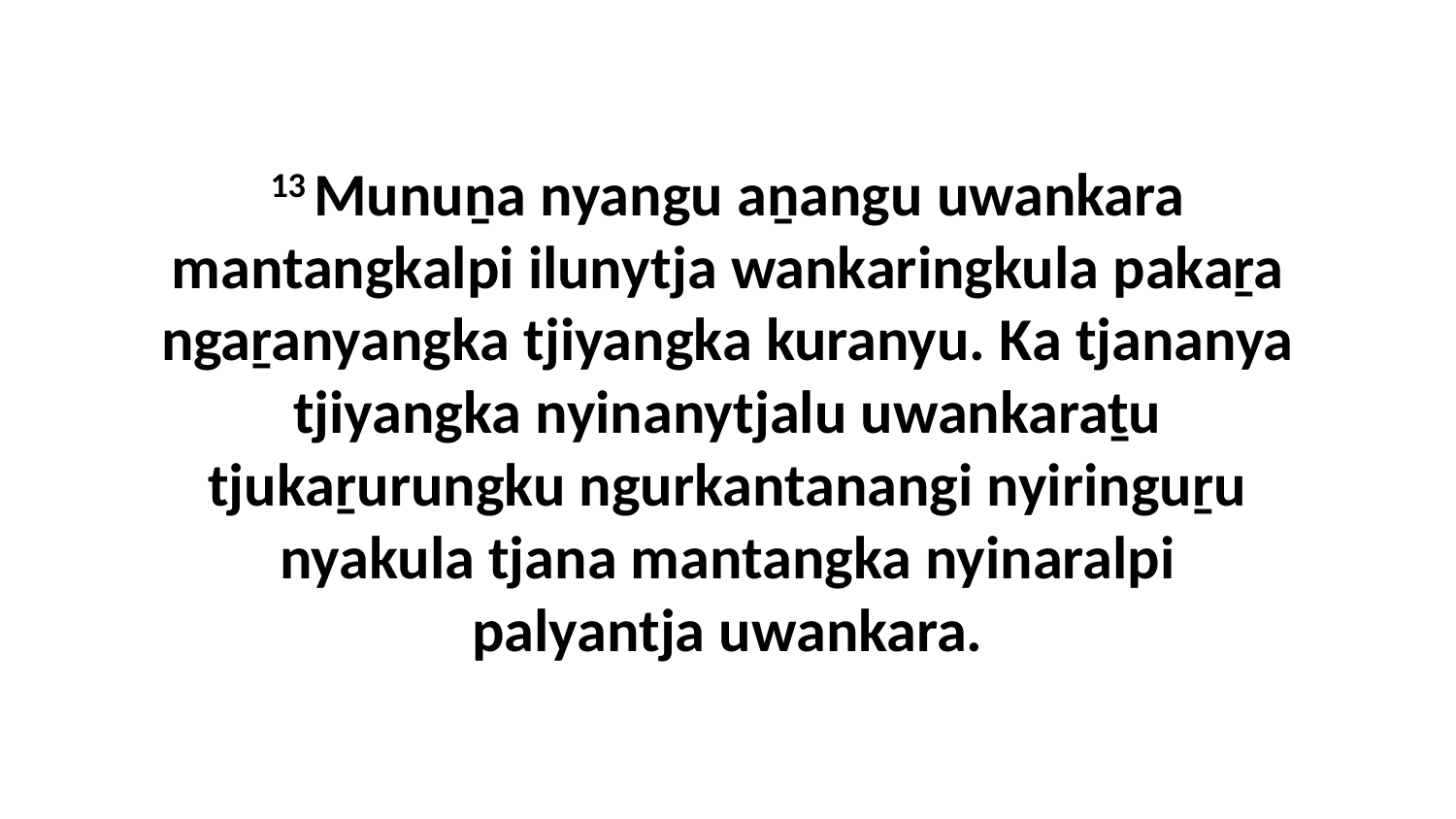

13 Munuṉa nyangu aṉangu uwankara mantangkalpi ilunytja wankaringkula pakaṟa ngaṟanyangka tjiyangka kuranyu. Ka tjananya tjiyangka nyinanytjalu uwankaraṯu tjukaṟurungku ngurkantanangi nyiringuṟu nyakula tjana mantangka nyinaralpi palyantja uwankara.